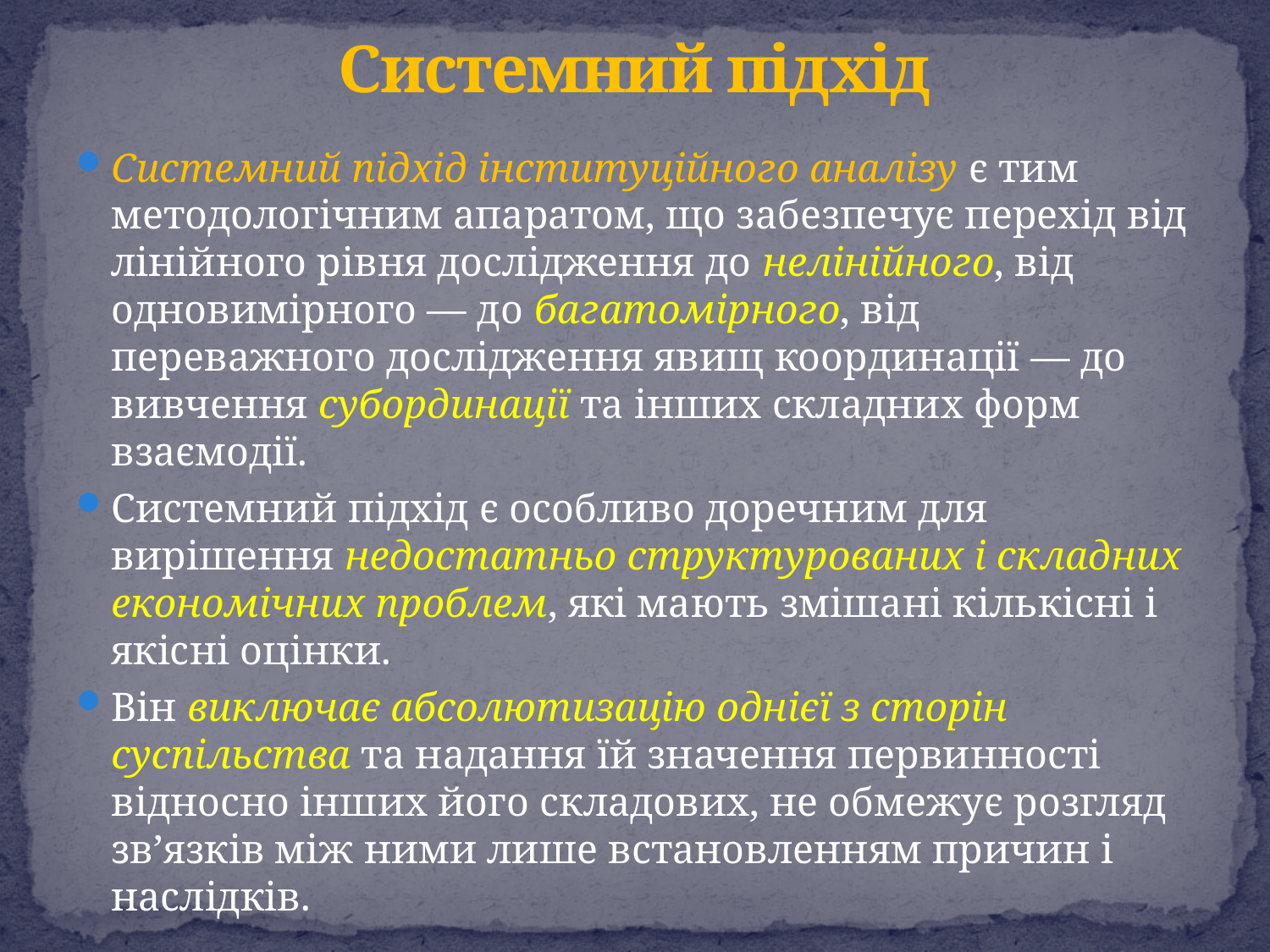

# Системний підхід
Системний підхід інституційного аналізу є тим методологічним апаратом, що забезпечує перехід від лінійного рівня дослідження до нелінійного, від одновимірного — до багатомірного, від переважного дослідження явищ координації — до вивчення субординації та інших складних форм взаємодії.
Системний підхід є особливо доречним для вирішення недостатньо структурованих і складних економічних проблем, які мають змішані кількісні і якісні оцінки.
Він виключає абсолютизацію однієї з сторін суспільства та надання їй значення первинності відносно інших його складових, не обмежує розгляд зв’язків між ними лише встановленням причин і наслідків.